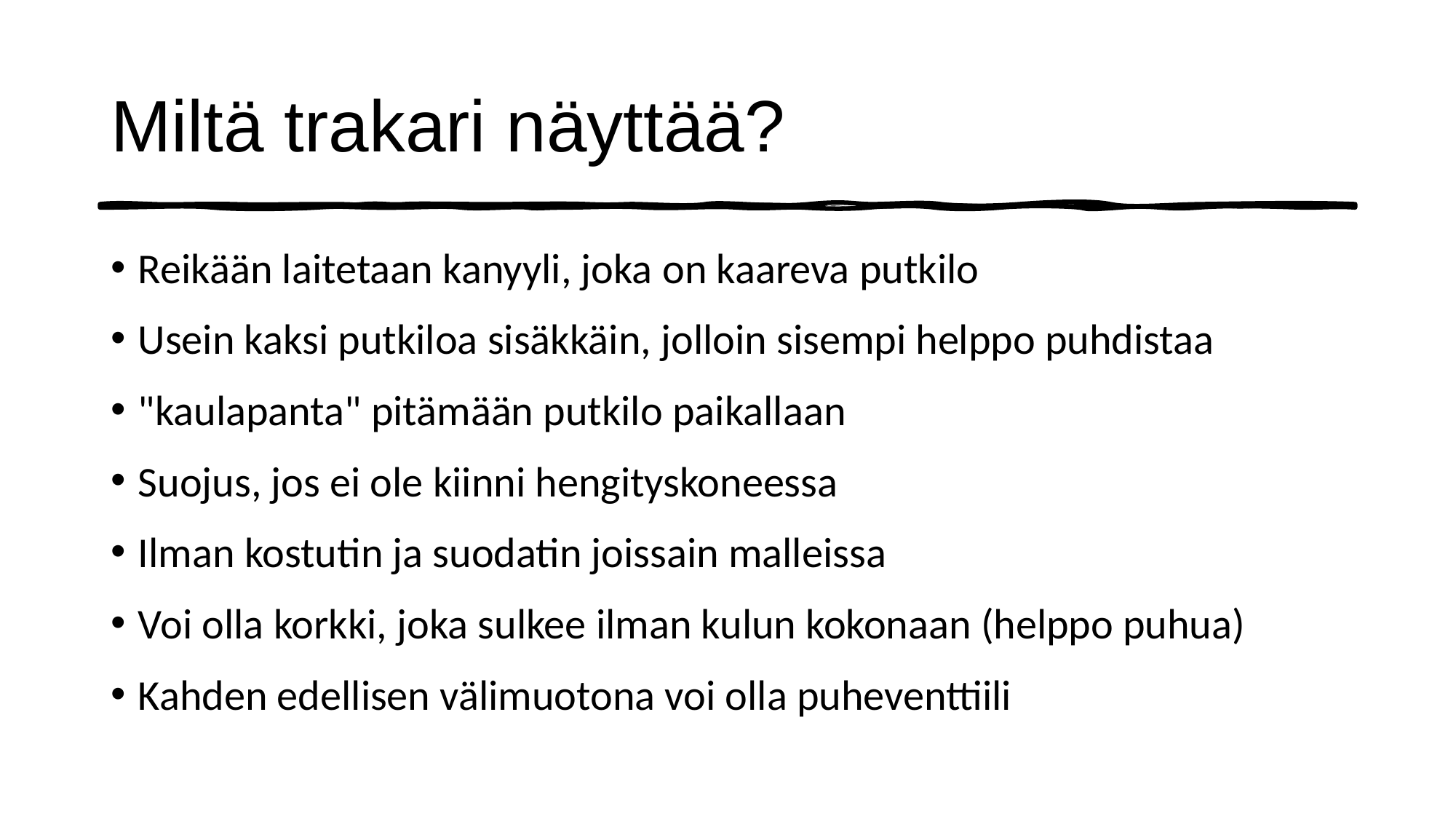

# Miltä trakari näyttää?
Reikään laitetaan kanyyli, joka on kaareva putkilo
Usein kaksi putkiloa sisäkkäin, jolloin sisempi helppo puhdistaa
"kaulapanta" pitämään putkilo paikallaan
Suojus, jos ei ole kiinni hengityskoneessa
Ilman kostutin ja suodatin joissain malleissa
Voi olla korkki, joka sulkee ilman kulun kokonaan (helppo puhua)
Kahden edellisen välimuotona voi olla puheventtiili